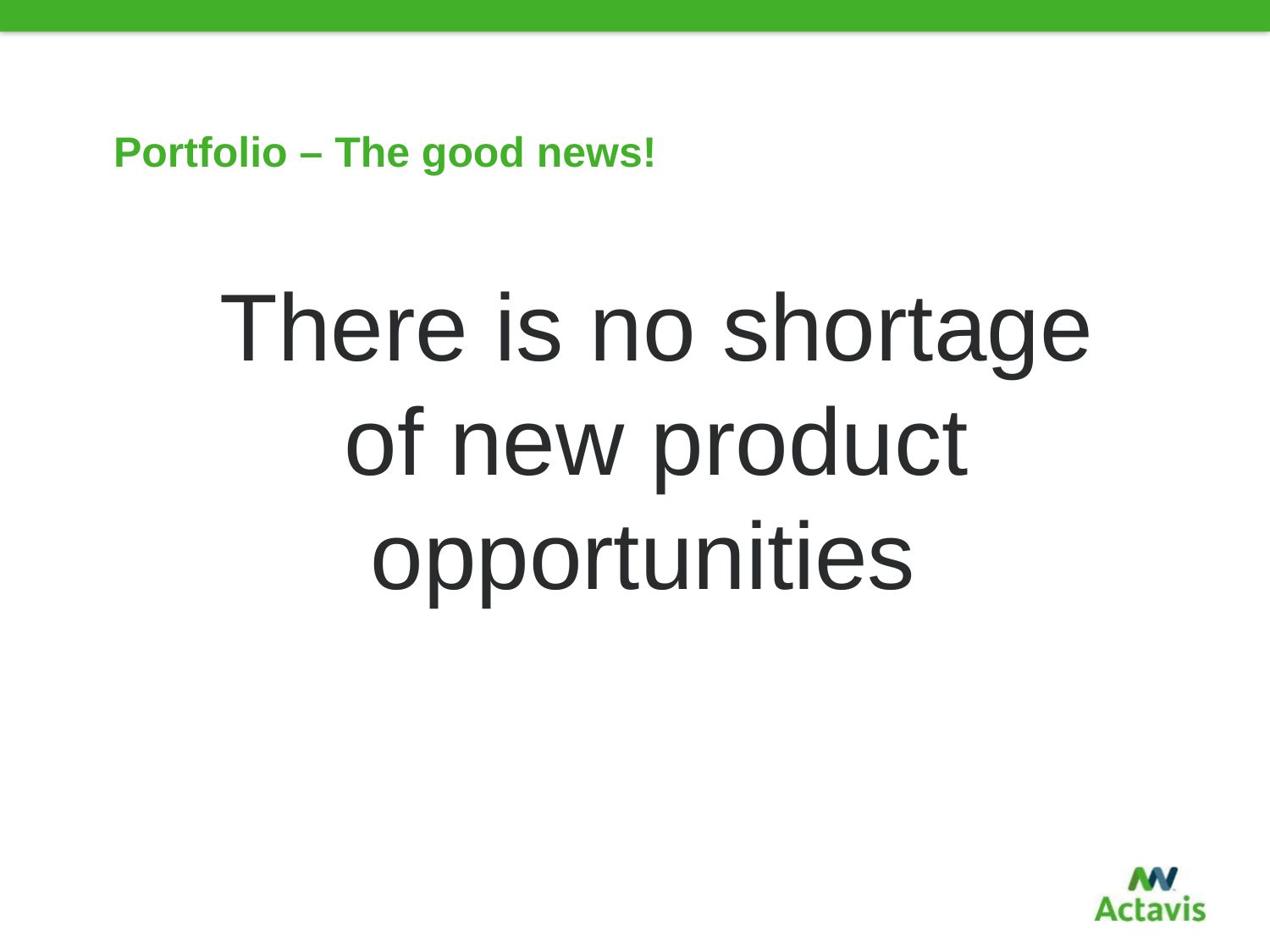

# Portfolio – The good news!
There is no shortage of new product opportunities